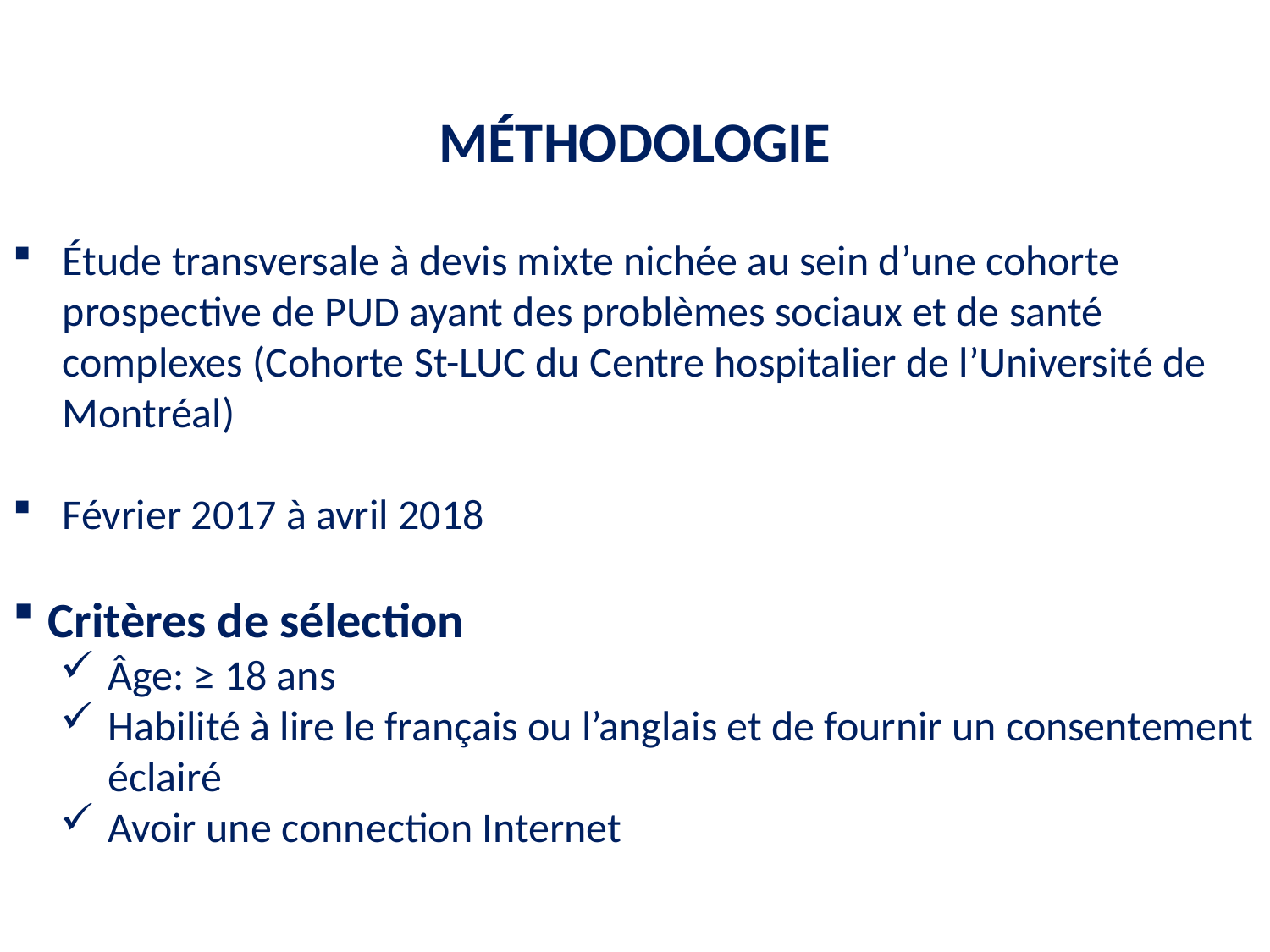

MÉTHODOLOGIE

Étude transversale à devis mixte nichée au sein d’une cohorte prospective de PUD ayant des problèmes sociaux et de santé complexes (Cohorte St-LUC du Centre hospitalier de l’Université de Montréal)

Février 2017 à avril 2018

Critères de sélection
Âge: ≥ 18 ans
Habilité à lire le français ou l’anglais et de fournir un consentement éclairé
Avoir une connection Internet